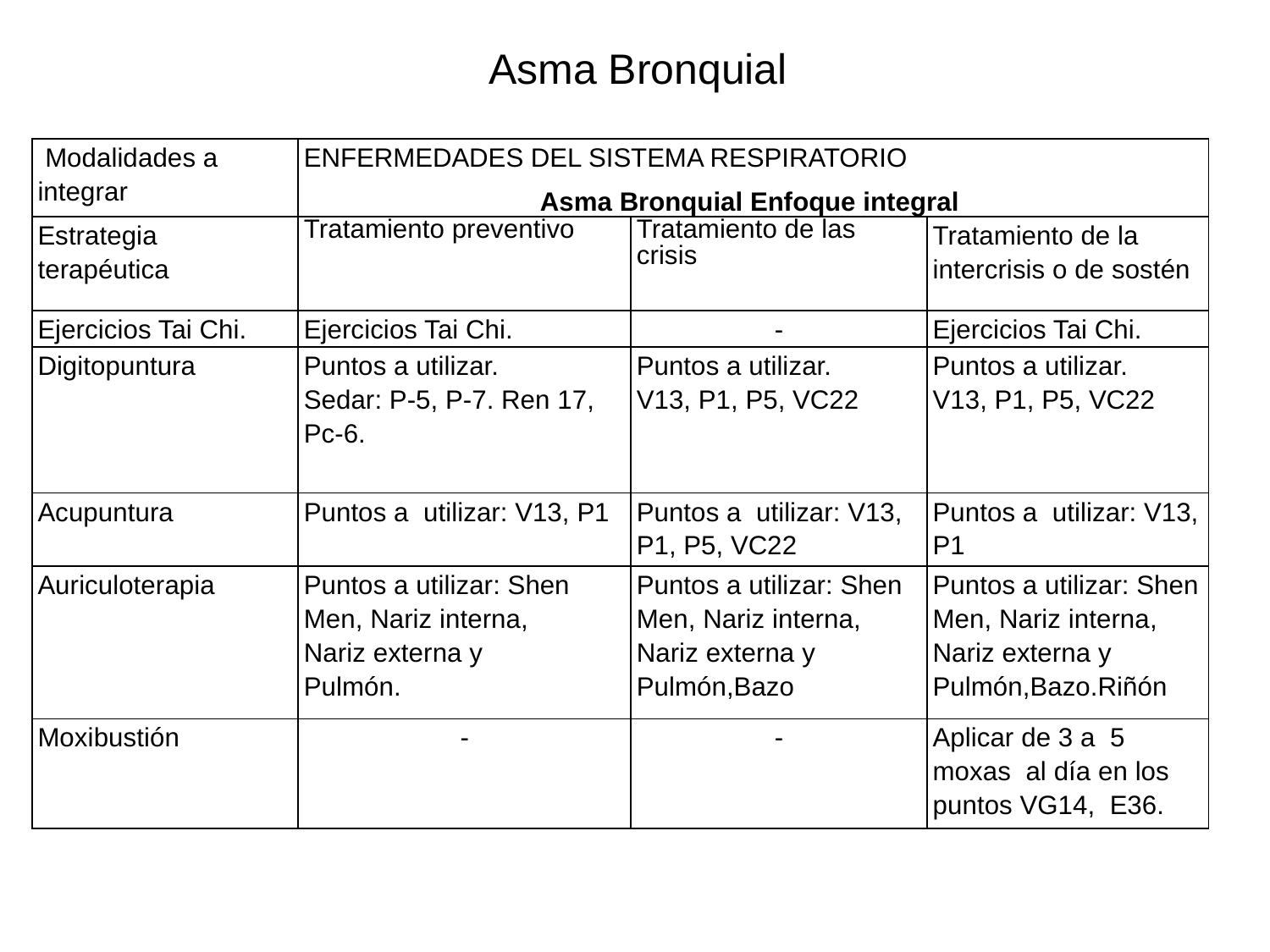

Asma Bronquial
| Modalidades a integrar | ENFERMEDADES DEL SISTEMA RESPIRATORIO Asma Bronquial Enfoque integral |  |  |
| --- | --- | --- | --- |
| Estrategia terapéutica | Tratamiento preventivo | Tratamiento de las crisis | Tratamiento de la intercrisis o de sostén |
| Ejercicios Tai Chi. | Ejercicios Tai Chi. | - | Ejercicios Tai Chi. |
| Digitopuntura | Puntos a utilizar. Sedar: P-5, P-7. Ren 17, Pc-6. | Puntos a utilizar. V13, P1, P5, VC22 | Puntos a utilizar. V13, P1, P5, VC22 |
| Acupuntura | Puntos a utilizar: V13, P1 | Puntos a utilizar: V13, P1, P5, VC22 | Puntos a utilizar: V13, P1 |
| Auriculoterapia | Puntos a utilizar: Shen Men, Nariz interna, Nariz externa y Pulmón. | Puntos a utilizar: Shen Men, Nariz interna, Nariz externa y Pulmón,Bazo | Puntos a utilizar: Shen Men, Nariz interna, Nariz externa y Pulmón,Bazo.Riñón |
| Moxibustión | - | - | Aplicar de 3 a 5 moxas al día en los puntos VG14, E36. |